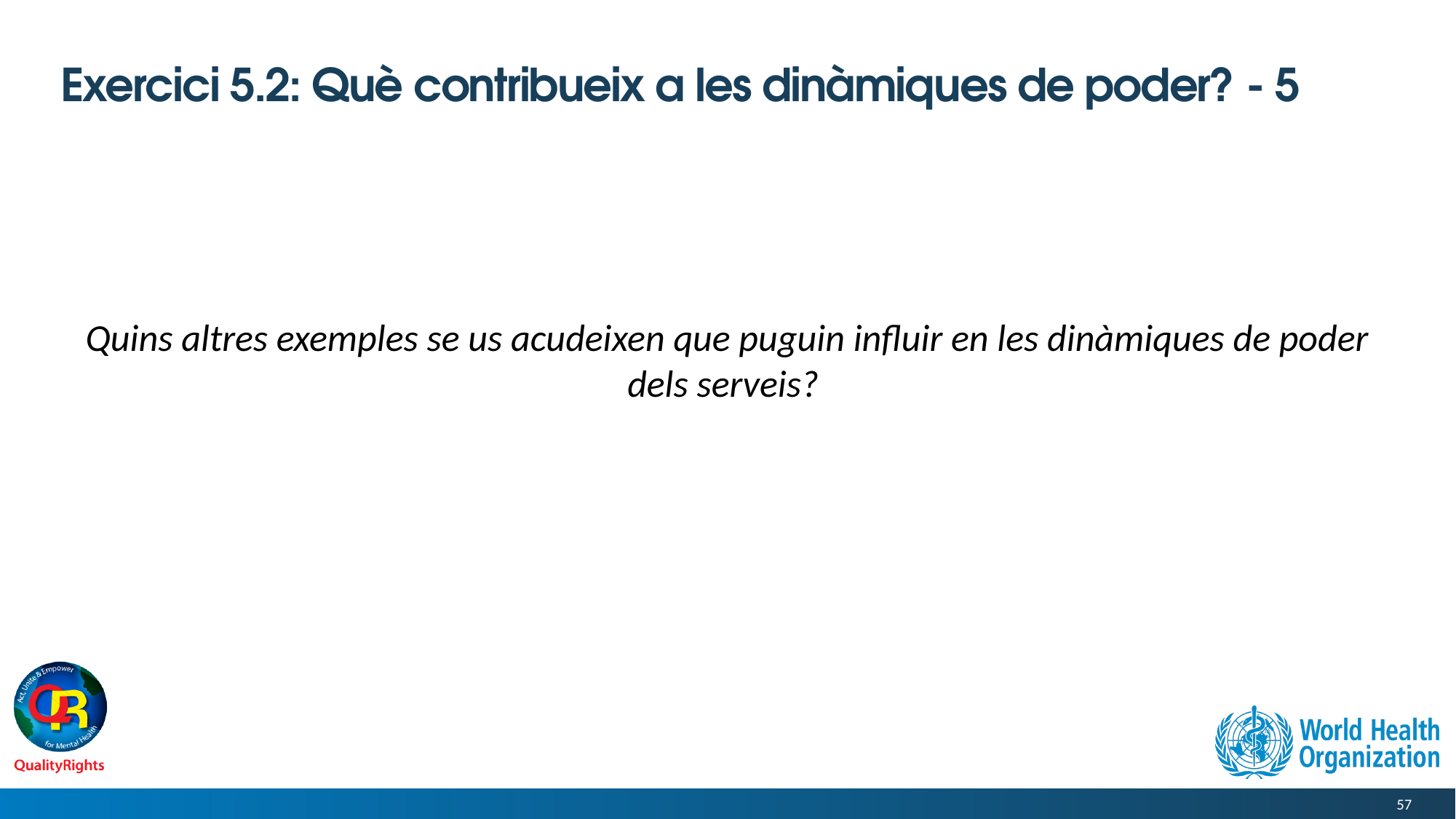

# Exercici 5.2: Què contribueix a les dinàmiques de poder? - 5

Quins altres exemples se us acudeixen que puguin influir en les dinàmiques de poder dels serveis?